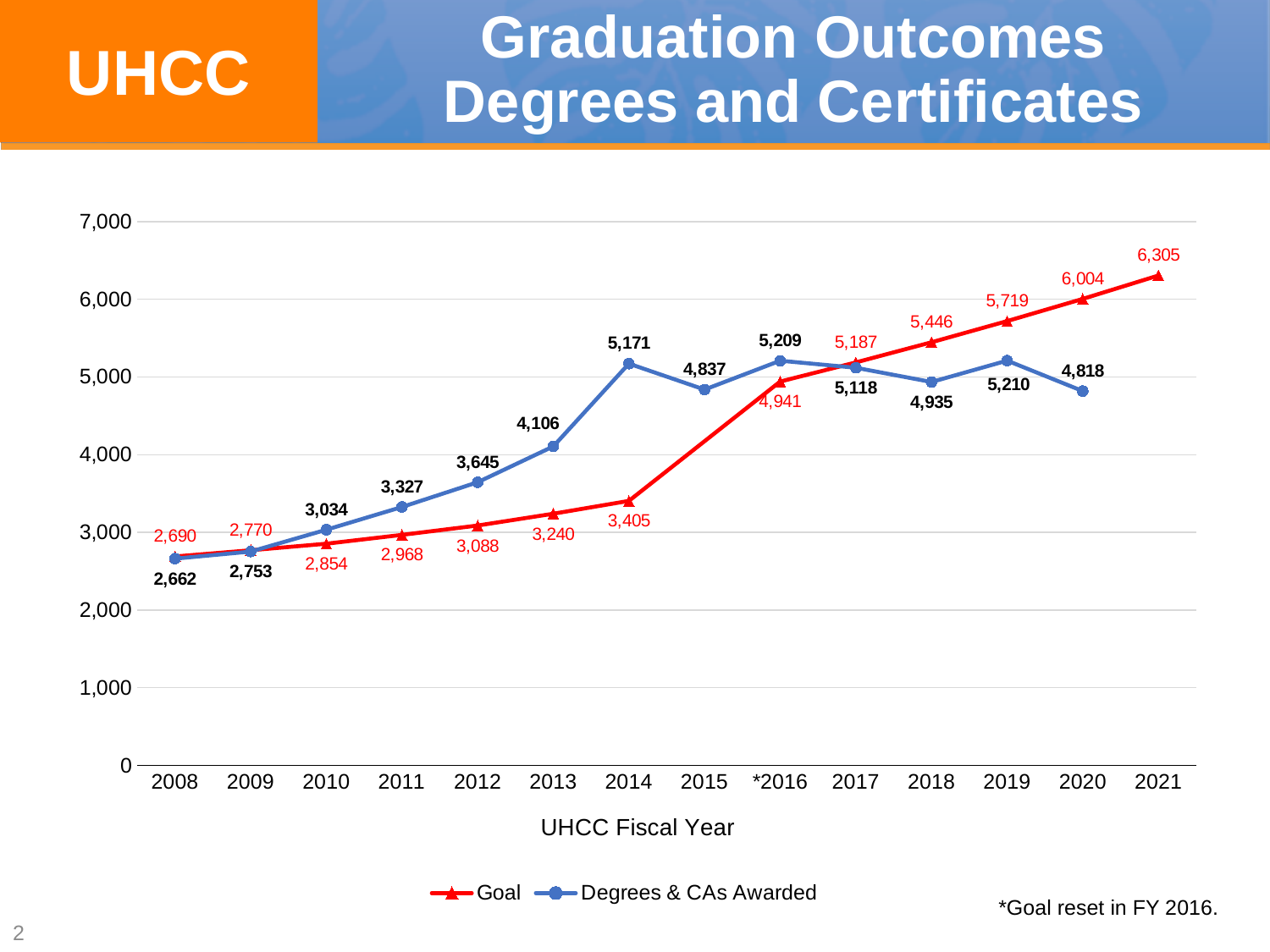

UHCC
# Graduation Outcomes Degrees and Certificates

### Chart

| Category | Goal | Degrees & CAs Awarded |
|---|---|---|
| 2008 | 2690.0 | 2662.0 |
| 2009 | 2770.0 | 2753.0 |
| 2010 | 2854.0 | 3034.0 |
| 2011 | 2968.0 | 3327.0 |
| 2012 | 3088.0 | 3645.0 |
| 2013 | 3240.0 | 4106.0 |
| 2014 | 3405.0 | 5171.0 |
| 2015 | None | 4837.0 |
| *2016 | 4941.0 | 5209.0 |
| 2017 | 5187.0 | 5118.0 |
| 2018 | 5446.0 | 4935.0 |
| 2019 | 5719.0 | 5210.0 |
| 2020 | 6004.0 | 4818.0 |
| 2021 | 6305.0 | None |
*Goal reset in FY 2016.
2